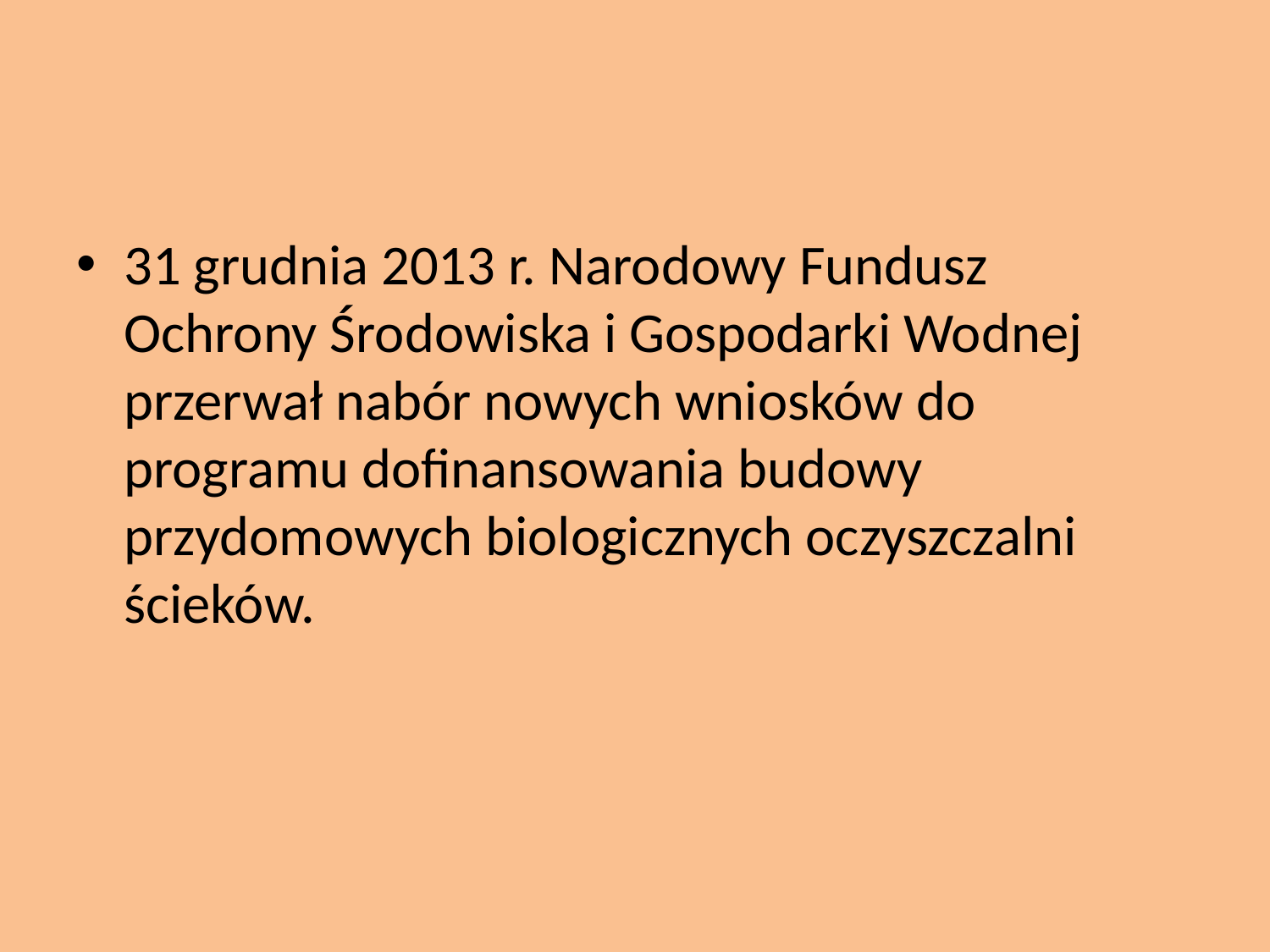

#
31 grudnia 2013 r. Narodowy Fundusz Ochrony Środowiska i Gospodarki Wodnej przerwał nabór nowych wniosków do programu dofinansowania budowy przydomowych biologicznych oczyszczalni ścieków.